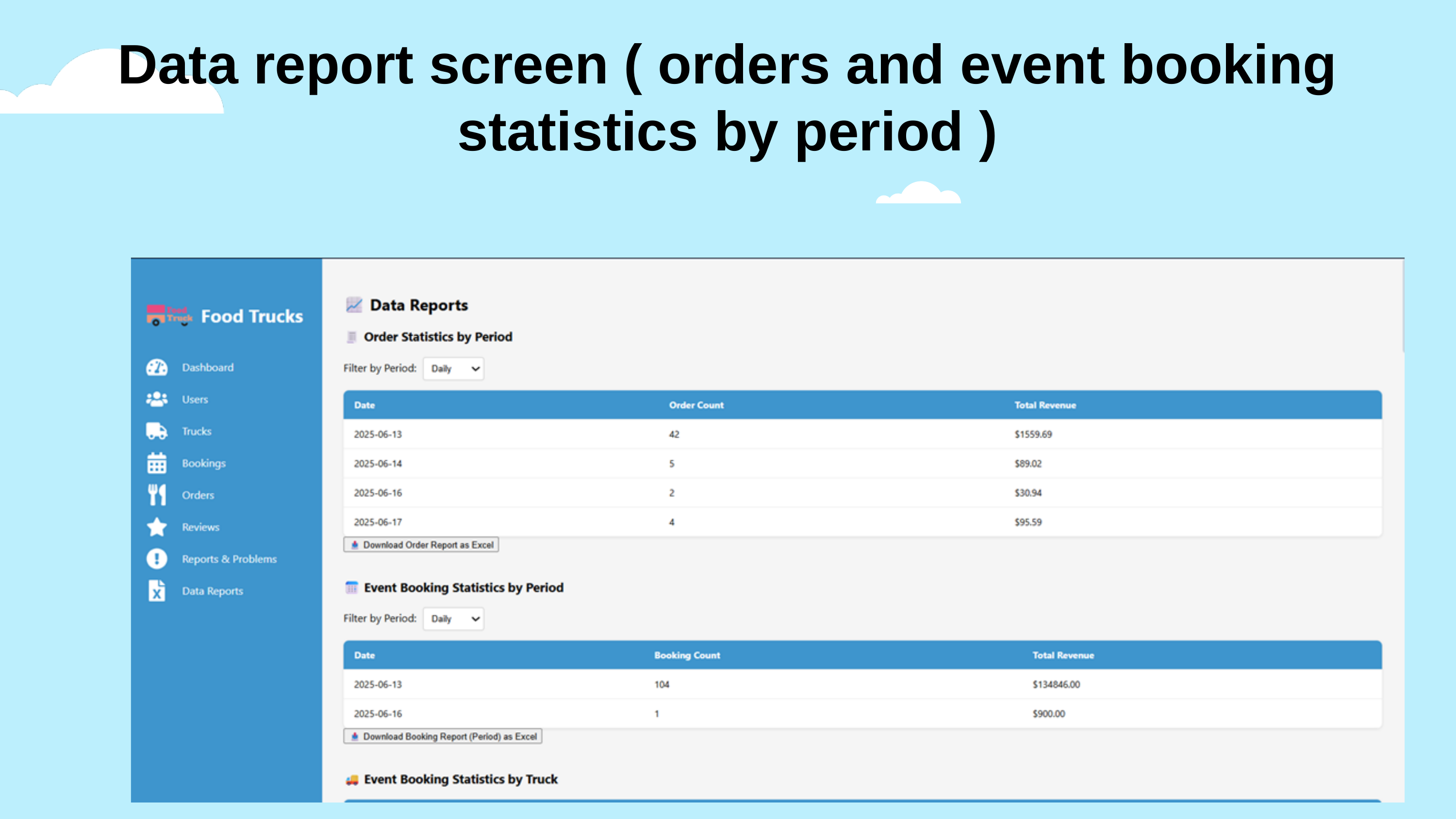

Data report screen ( orders and event booking statistics by period )